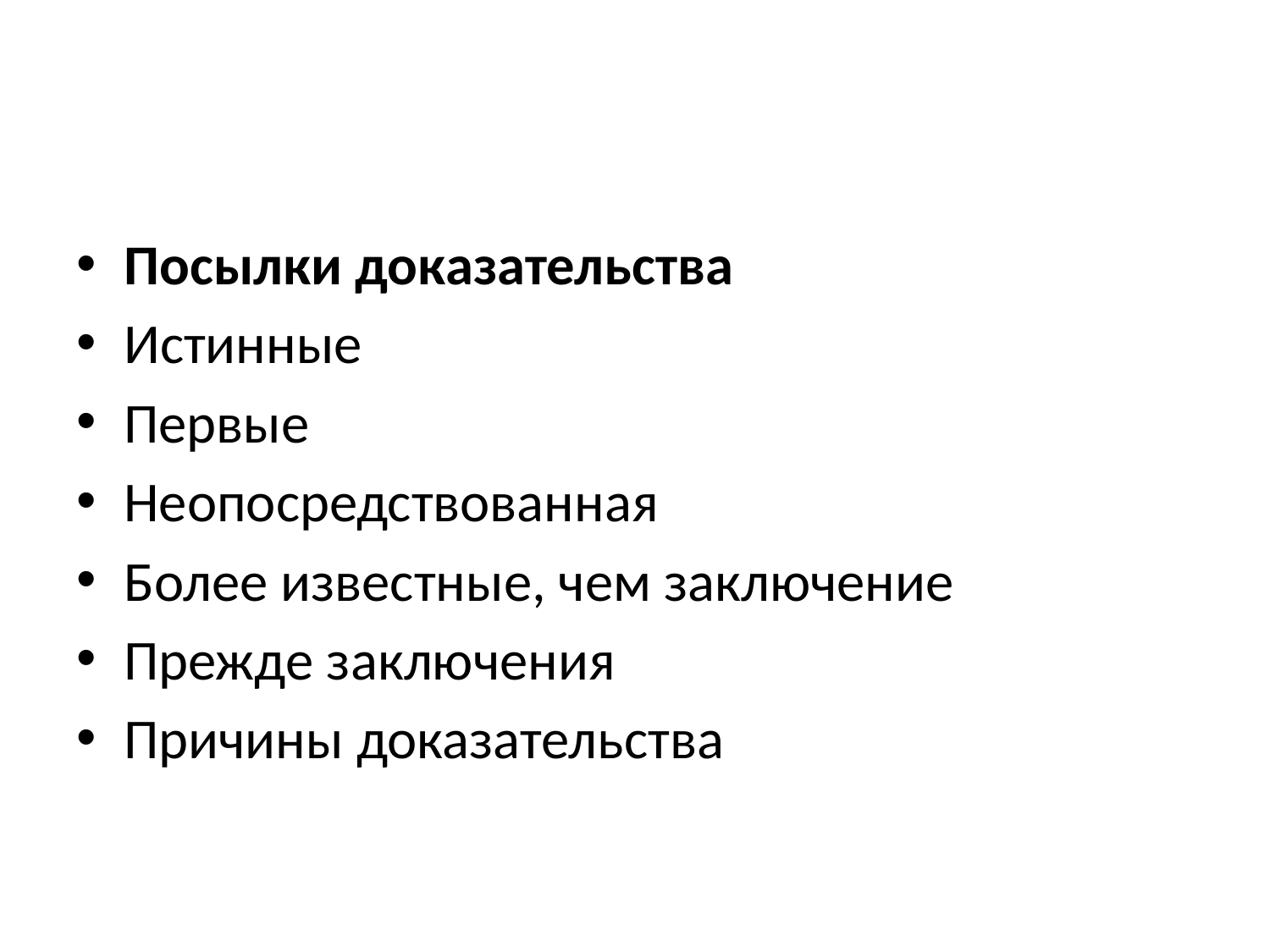

#
Посылки доказательства
Истинные
Первые
Неопосредствованная
Более известные, чем заключение
Прежде заключения
Причины доказательства